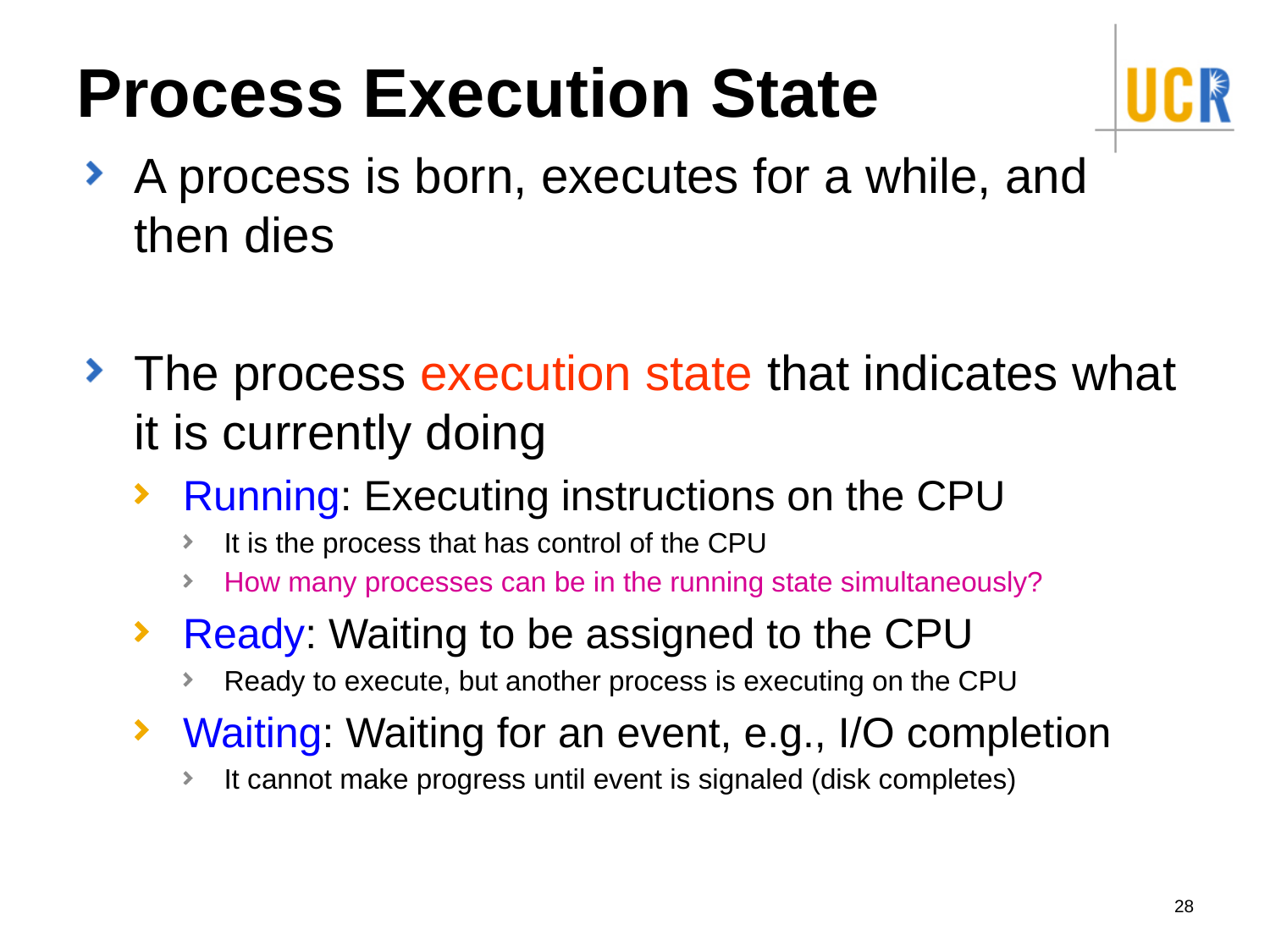

# Process Execution State
A process is born, executes for a while, and then dies

The process execution state that indicates what it is currently doing
Running: Executing instructions on the CPU
It is the process that has control of the CPU
How many processes can be in the running state simultaneously?
Ready: Waiting to be assigned to the CPU
Ready to execute, but another process is executing on the CPU
Waiting: Waiting for an event, e.g., I/O completion
It cannot make progress until event is signaled (disk completes)
28